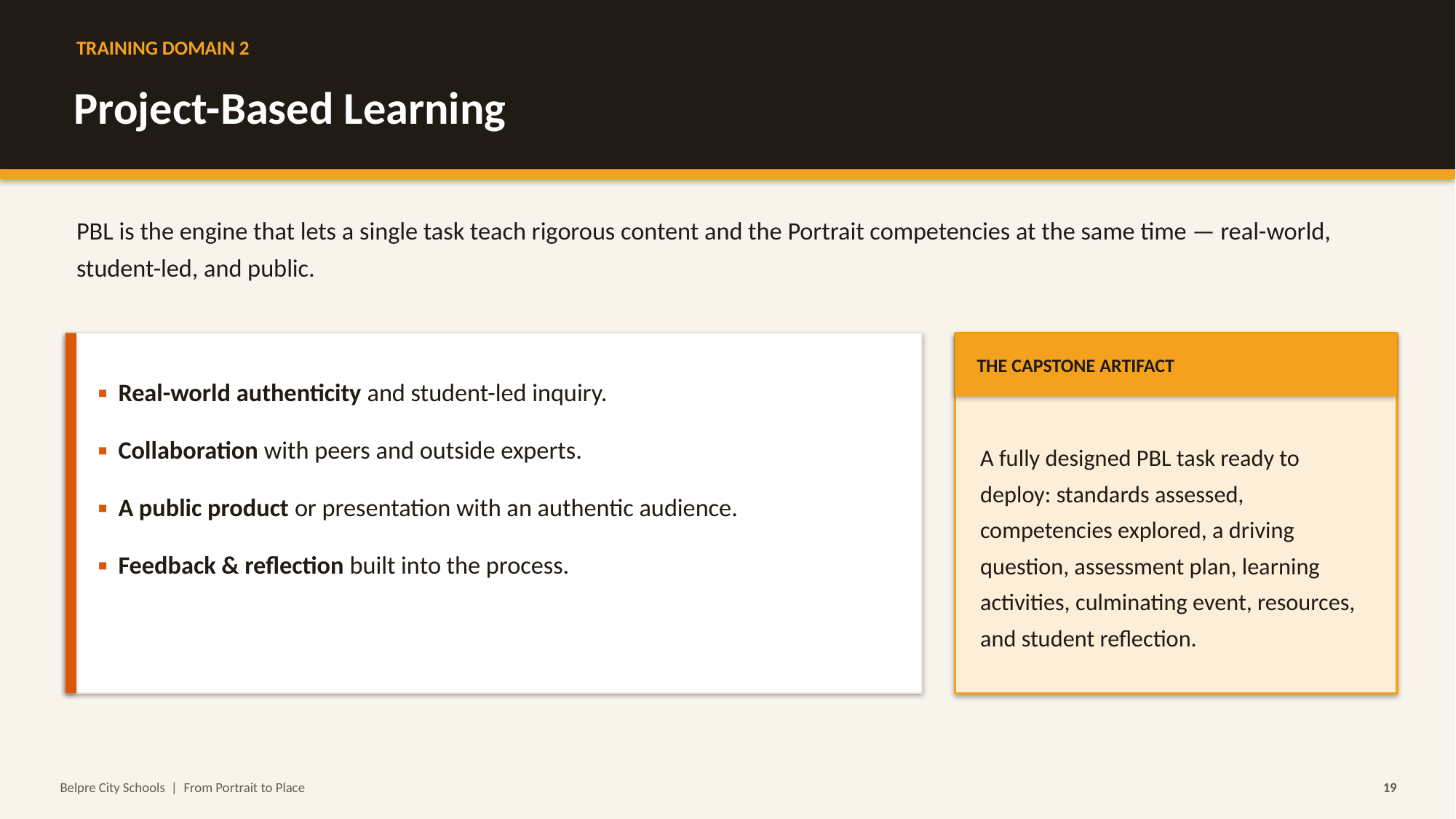

TRAINING DOMAIN 2
Project-Based Learning

PBL is the engine that lets a single task teach rigorous content and the Portrait competencies at the same time — real-world, student-led, and public.

THE CAPSTONE ARTIFACT
▪  Real-world authenticity and student-led inquiry.
▪  Collaboration with peers and outside experts.
▪  A public product or presentation with an authentic audience.
▪  Feedback & reflection built into the process.
A fully designed PBL task ready to deploy: standards assessed, competencies explored, a driving question, assessment plan, learning activities, culminating event, resources, and student reflection.
Belpre City Schools  |  From Portrait to Place
19